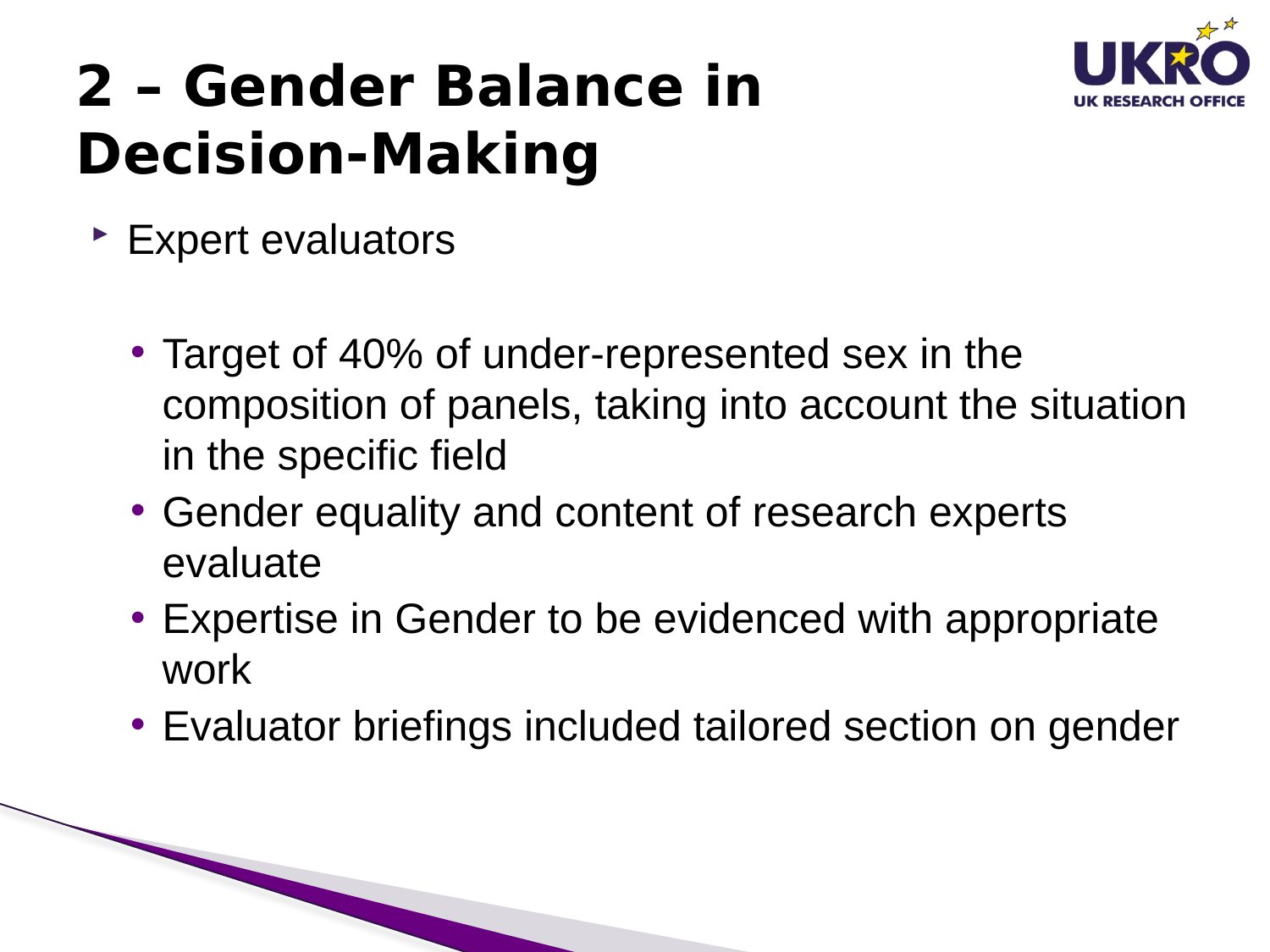

# 2 – Gender Balance in Decision-Making
Expert evaluators

Target of 40% of under-represented sex in the composition of panels, taking into account the situation in the specific field
Gender equality and content of research experts evaluate
Expertise in Gender to be evidenced with appropriate work
Evaluator briefings included tailored section on gender